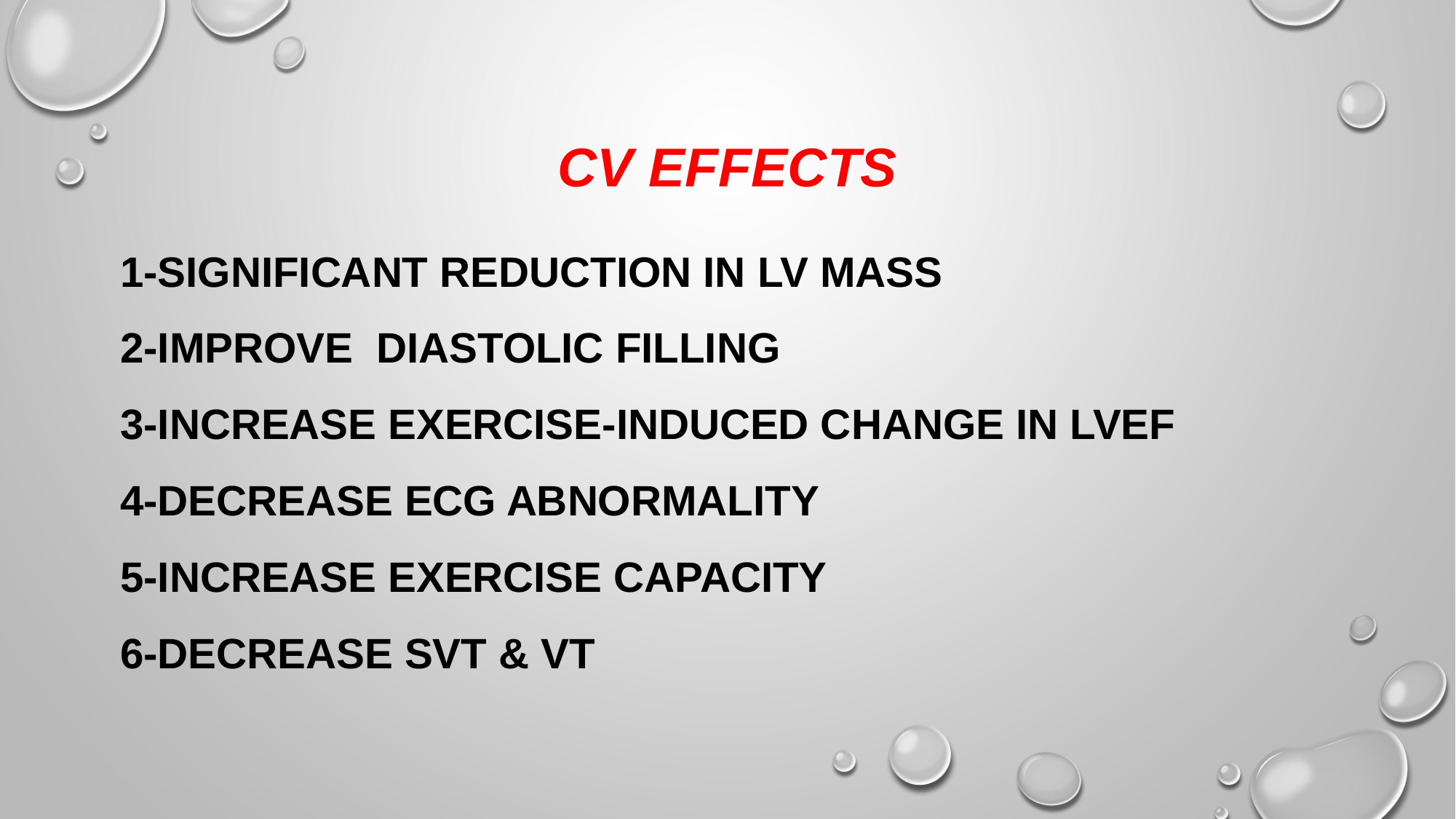

# CV Effects
1-significant reduction in LV mass
2-improve  diastolic filling
3-increase exercise-induced change in LVEF
4-decrease ECG abnormality
5-Increase exercise capacity
6-decrease SVT & VT